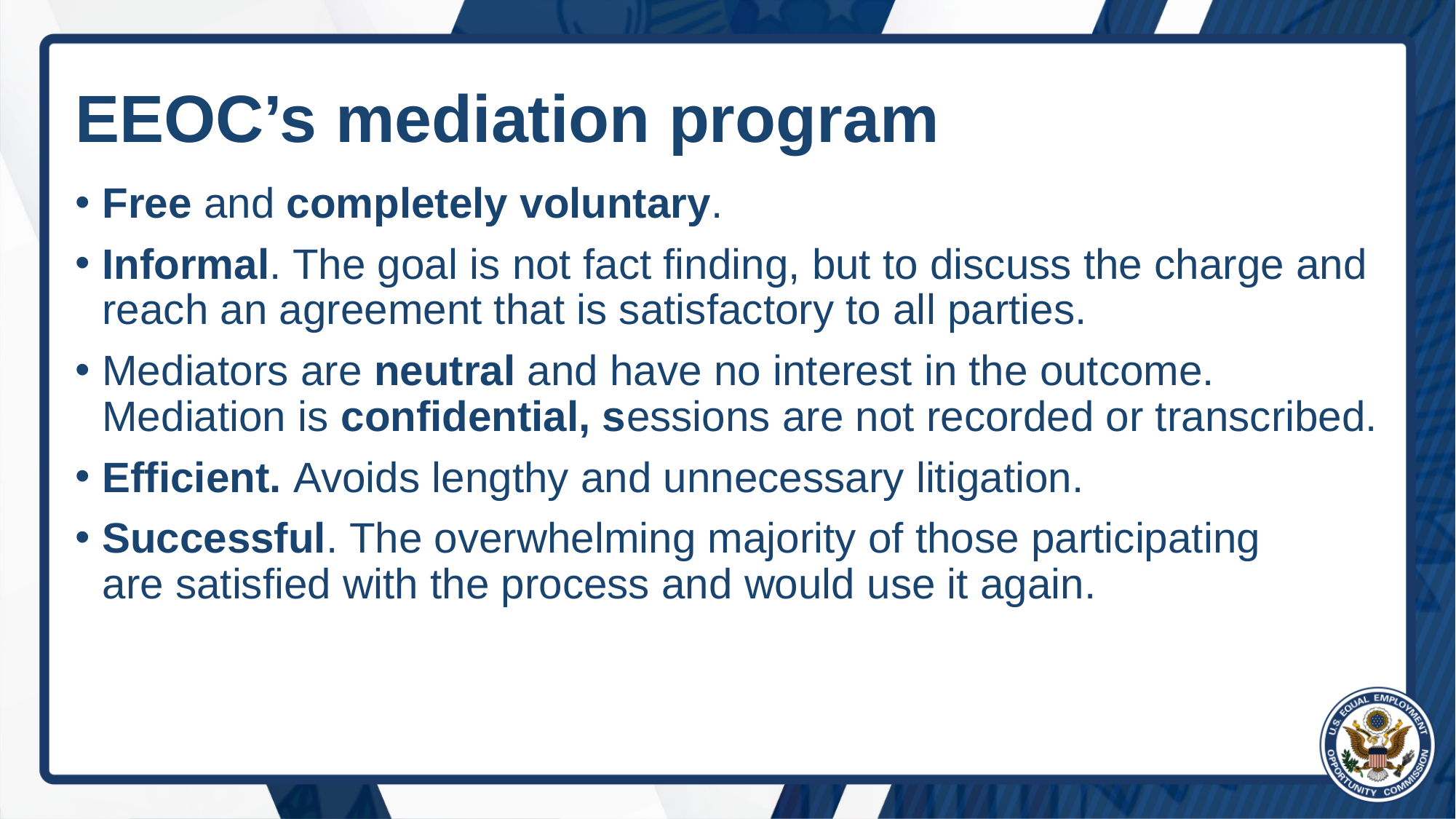

# EEOC’s mediation program
Free and completely voluntary.
Informal. The goal is not fact finding, but to discuss the charge and reach an agreement that is satisfactory to all parties.
Mediators are neutral and have no interest in the outcome. Mediation is confidential, sessions are not recorded or transcribed.
Efficient. Avoids lengthy and unnecessary litigation.
Successful. The overwhelming majority of those participating are satisfied with the process and would use it again.